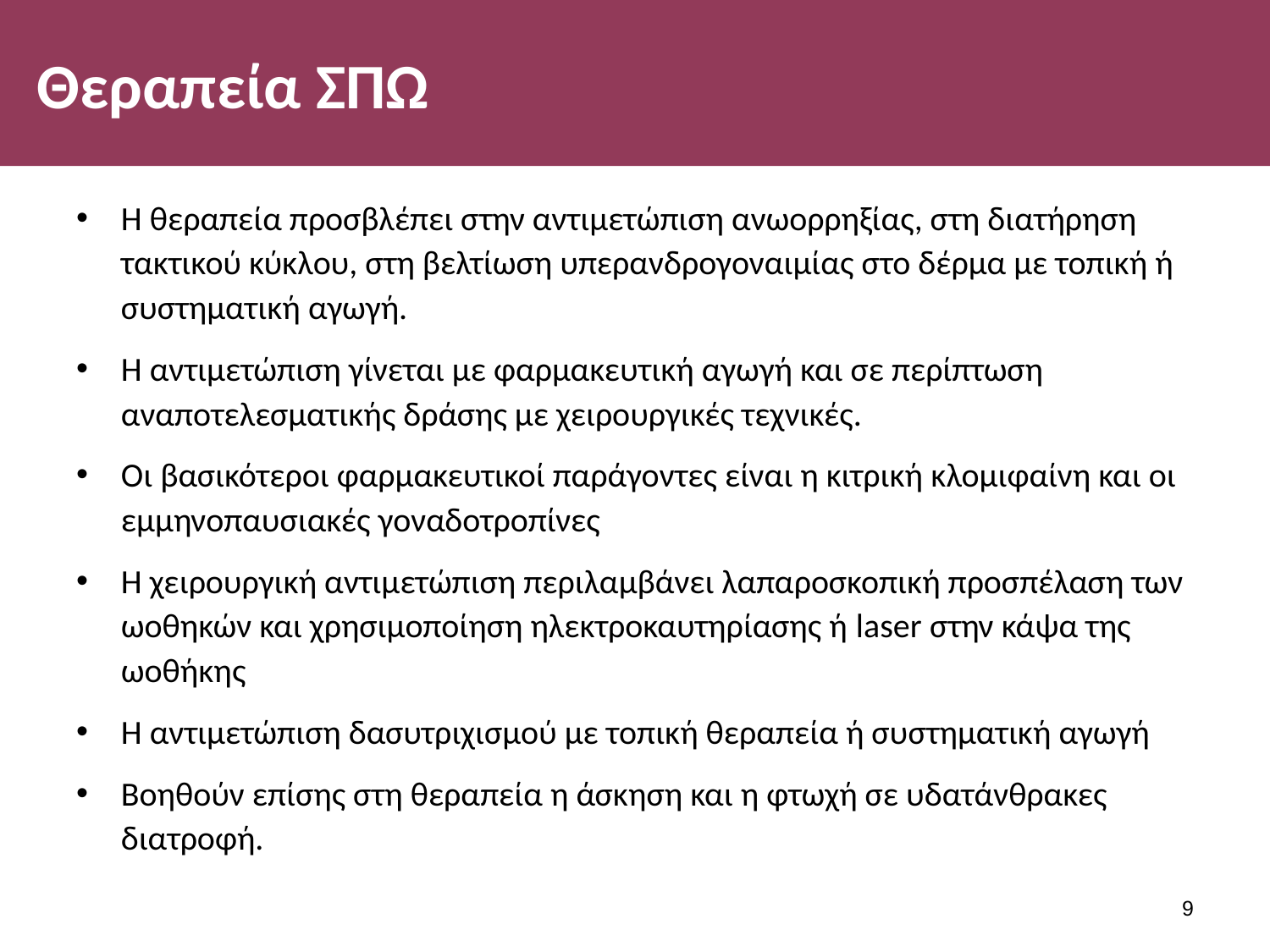

# Θεραπεία ΣΠΩ
Η θεραπεία προσβλέπει στην αντιμετώπιση ανωορρηξίας, στη διατήρηση τακτικού κύκλου, στη βελτίωση υπερανδρογοναιμίας στο δέρμα με τοπική ή συστηματική αγωγή.
Η αντιμετώπιση γίνεται με φαρμακευτική αγωγή και σε περίπτωση αναποτελεσματικής δράσης με χειρουργικές τεχνικές.
Οι βασικότεροι φαρμακευτικοί παράγοντες είναι η κιτρική κλομιφαίνη και οι εμμηνοπαυσιακές γοναδοτροπίνες
Η χειρουργική αντιμετώπιση περιλαμβάνει λαπαροσκοπική προσπέλαση των ωοθηκών και χρησιμοποίηση ηλεκτροκαυτηρίασης ή laser στην κάψα της ωοθήκης
Η αντιμετώπιση δασυτριχισμού με τοπική θεραπεία ή συστηματική αγωγή
Βοηθούν επίσης στη θεραπεία η άσκηση και η φτωχή σε υδατάνθρακες διατροφή.
9